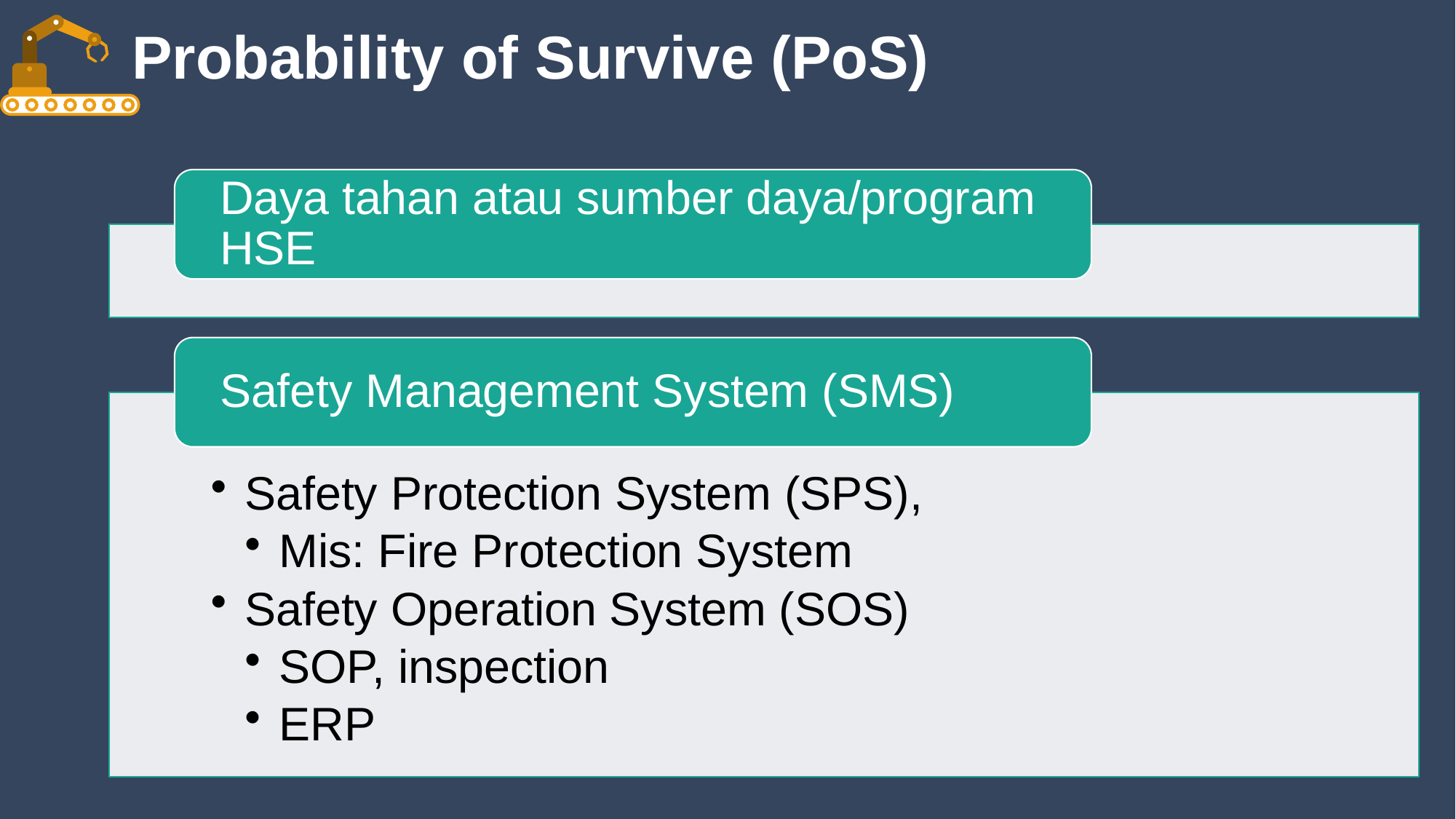

Probability of Survive (PoS)

Daya tahan atau sumber daya/program HSE
Safety Protection System (SPS),
Mis: Fire Protection System
Safety Operation System (SOS)
SOP, inspection
ERP
Safety Management System (SMS)